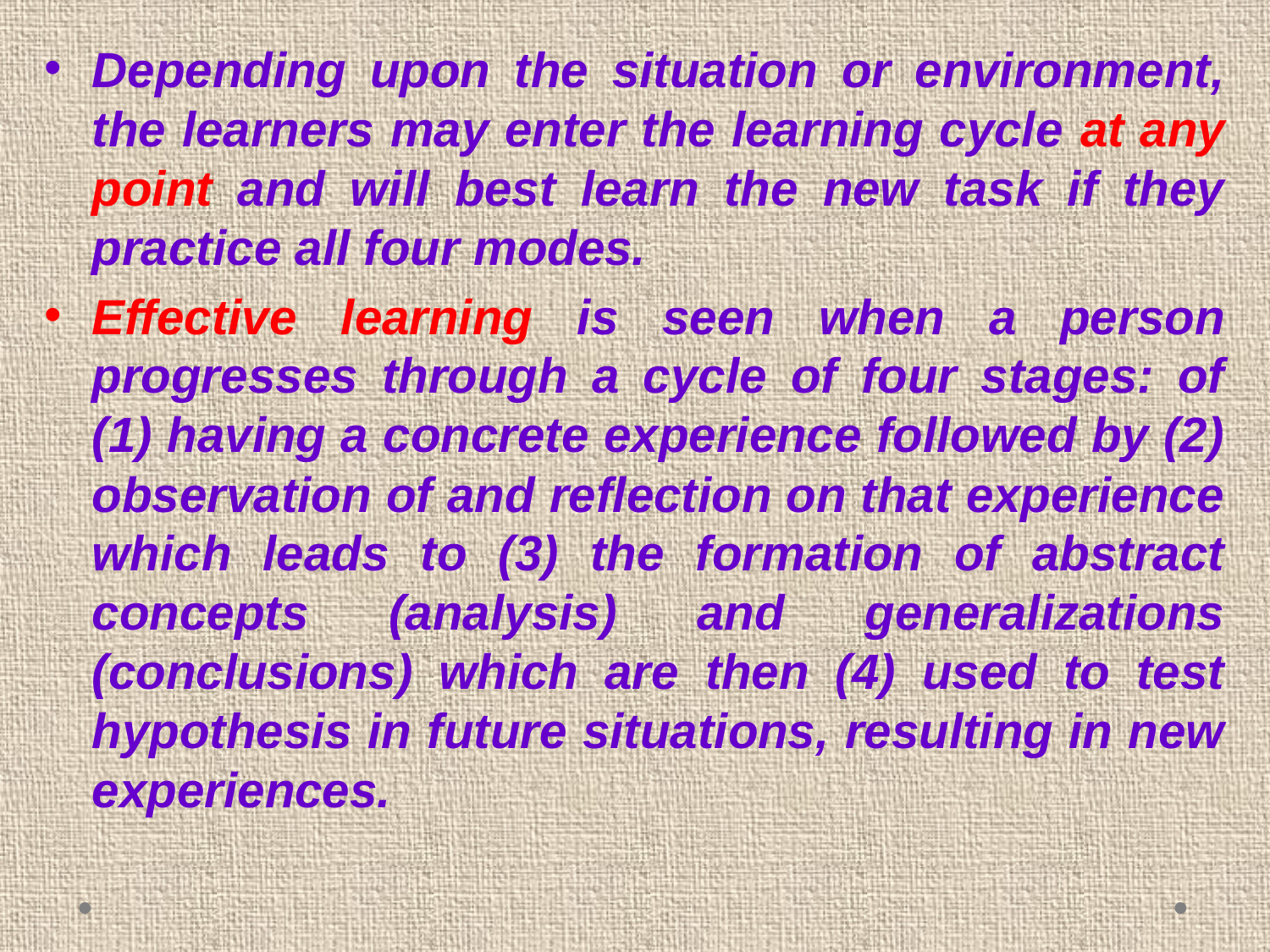

Depending upon the situation or environment, the learners may enter the learning cycle at any point and will best learn the new task if they practice all four modes.
Effective learning is seen when a person progresses through a cycle of four stages: of (1) having a concrete experience followed by (2) observation of and reflection on that experience which leads to (3) the formation of abstract concepts (analysis) and generalizations (conclusions) which are then (4) used to test hypothesis in future situations, resulting in new experiences.